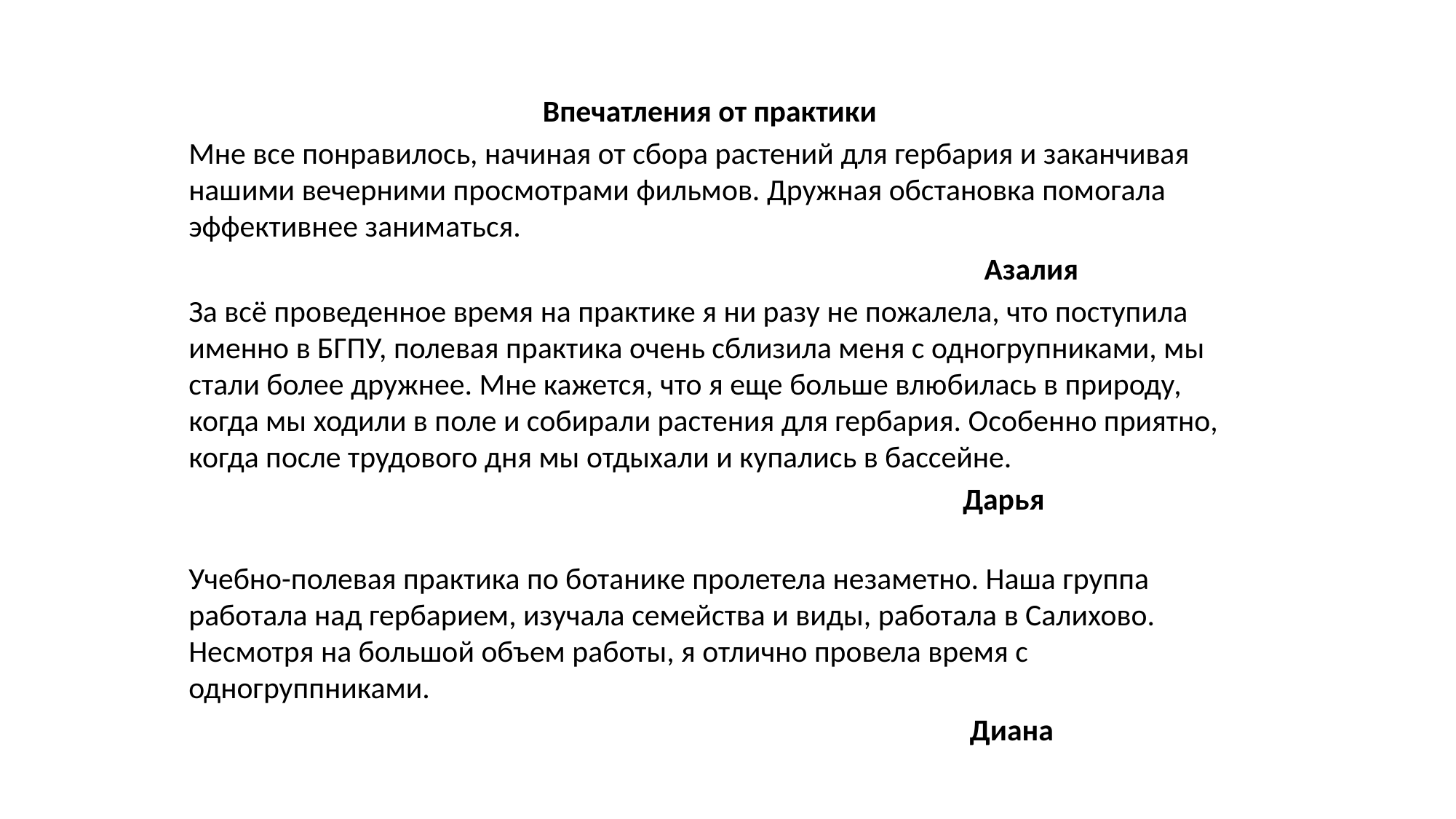

Впечатления от практики
Мне все понравилось, начиная от сбора растений для гербария и заканчивая нашими вечерними просмотрами фильмов. Дружная обстановка помогала эффективнее заниматься.
                                                                                             Азалия
За всё проведенное время на практике я ни разу не пожалела, что поступила именно в БГПУ, полевая практика очень сблизила меня с одногрупниками, мы стали более дружнее. Мне кажется, что я еще больше влюбилась в природу, когда мы ходили в поле и собирали растения для гербария. Особенно приятно, когда после трудового дня мы отдыхали и купались в бассейне.
                                                                                                                Дарья
Учебно-полевая практика по ботанике пролетела незаметно. Наша группа работала над гербарием, изучала семейства и виды, работала в Салихово. Несмотря на большой объем работы, я отлично провела время с одногруппниками.
                                                                                                                 Диана